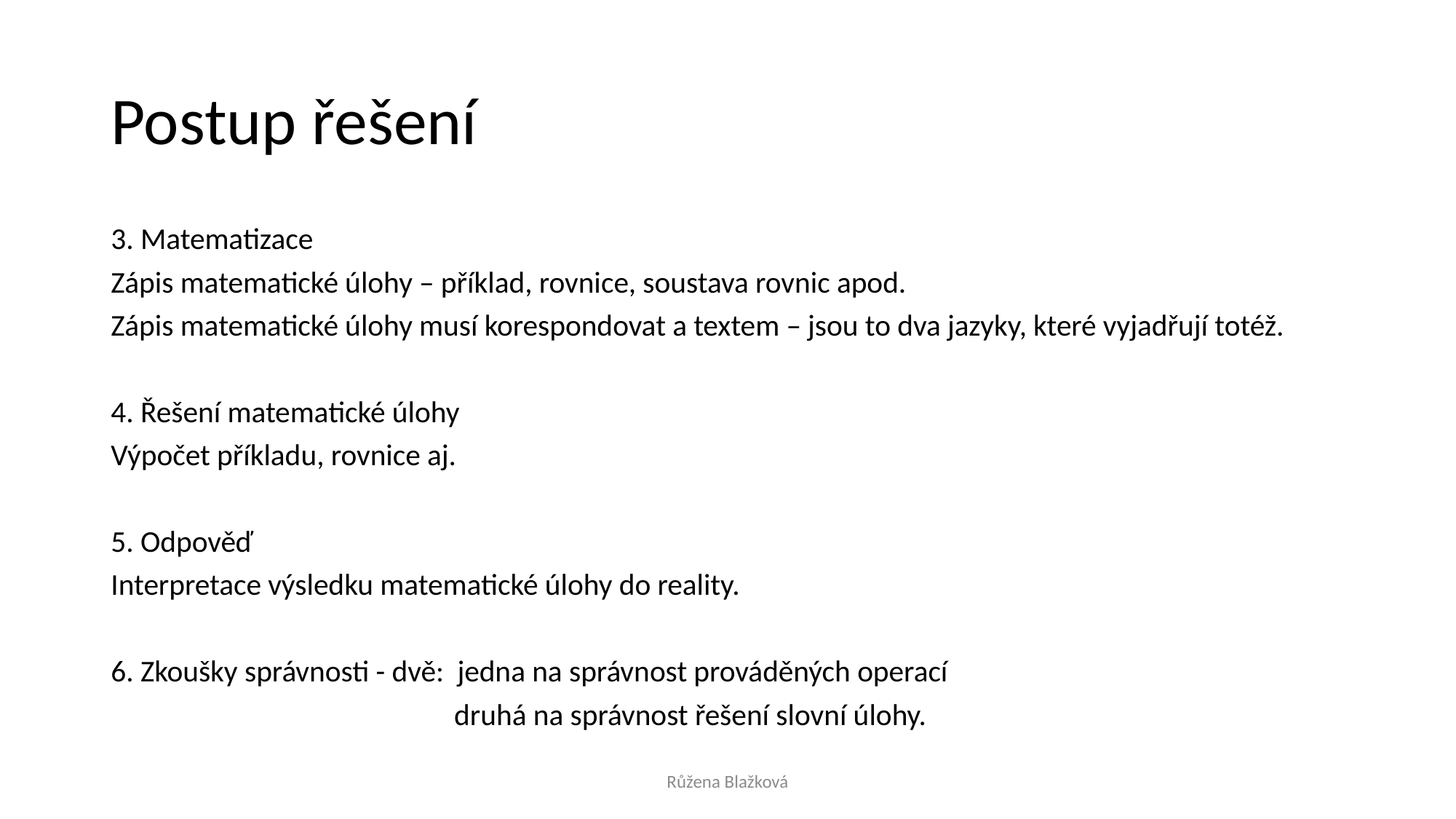

# Postup řešení
3. Matematizace
Zápis matematické úlohy – příklad, rovnice, soustava rovnic apod.
Zápis matematické úlohy musí korespondovat a textem – jsou to dva jazyky, které vyjadřují totéž.

4. Řešení matematické úlohy
Výpočet příkladu, rovnice aj.

5. Odpověď
Interpretace výsledku matematické úlohy do reality.

6. Zkoušky správnosti - dvě:  jedna na správnost prováděných operací
                                                   druhá na správnost řešení slovní úlohy.
Růžena Blažková